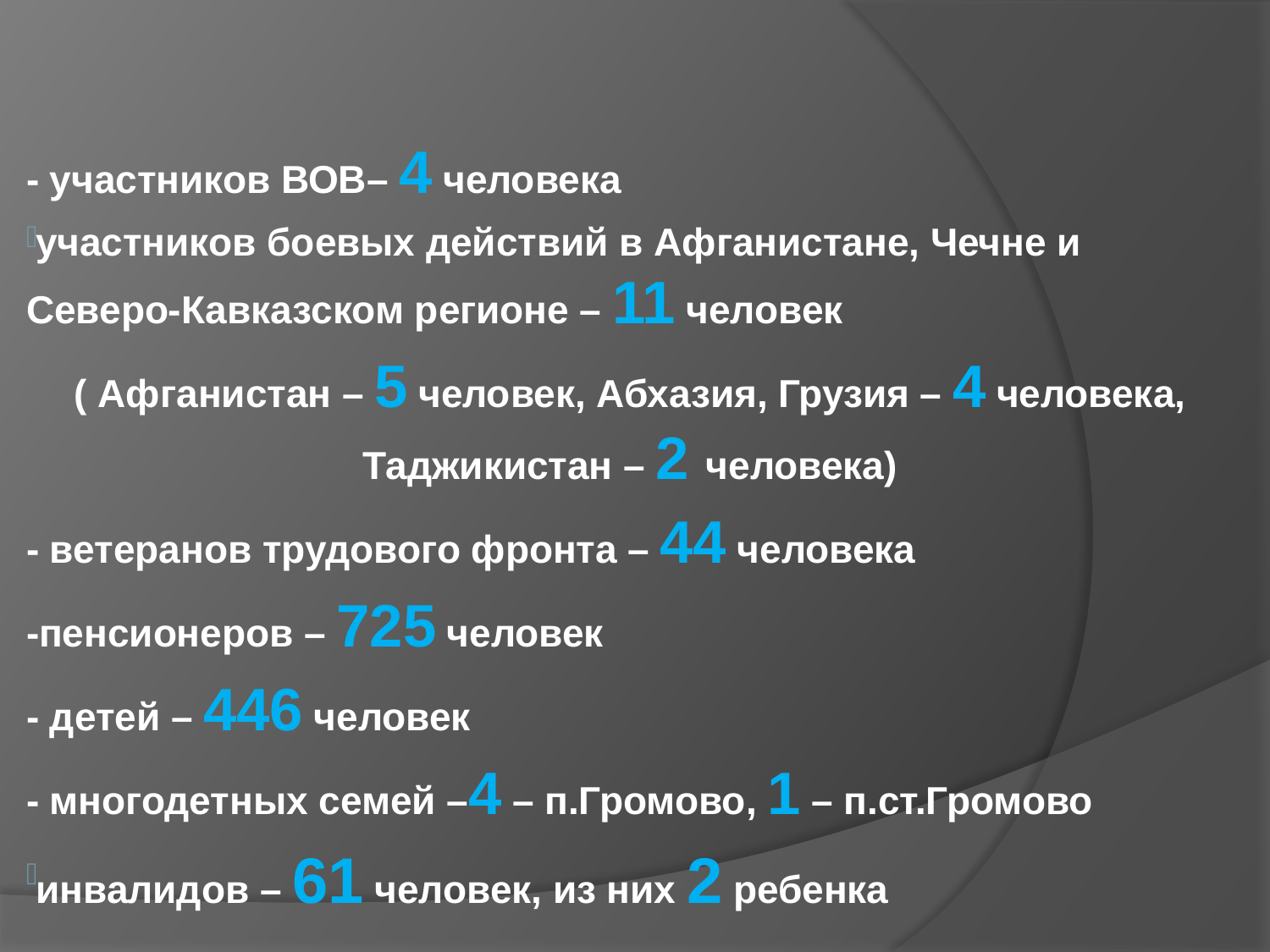

- участников ВОВ– 4 человека
участников боевых действий в Афганистане, Чечне и Северо-Кавказском регионе – 11 человек
( Афганистан – 5 человек, Абхазия, Грузия – 4 человека, Таджикистан – 2 человека)
- ветеранов трудового фронта – 44 человека
-пенсионеров – 725 человек
- детей – 446 человек
- многодетных семей –4 – п.Громово, 1 – п.ст.Громово
инвалидов – 61 человек, из них 2 ребенка